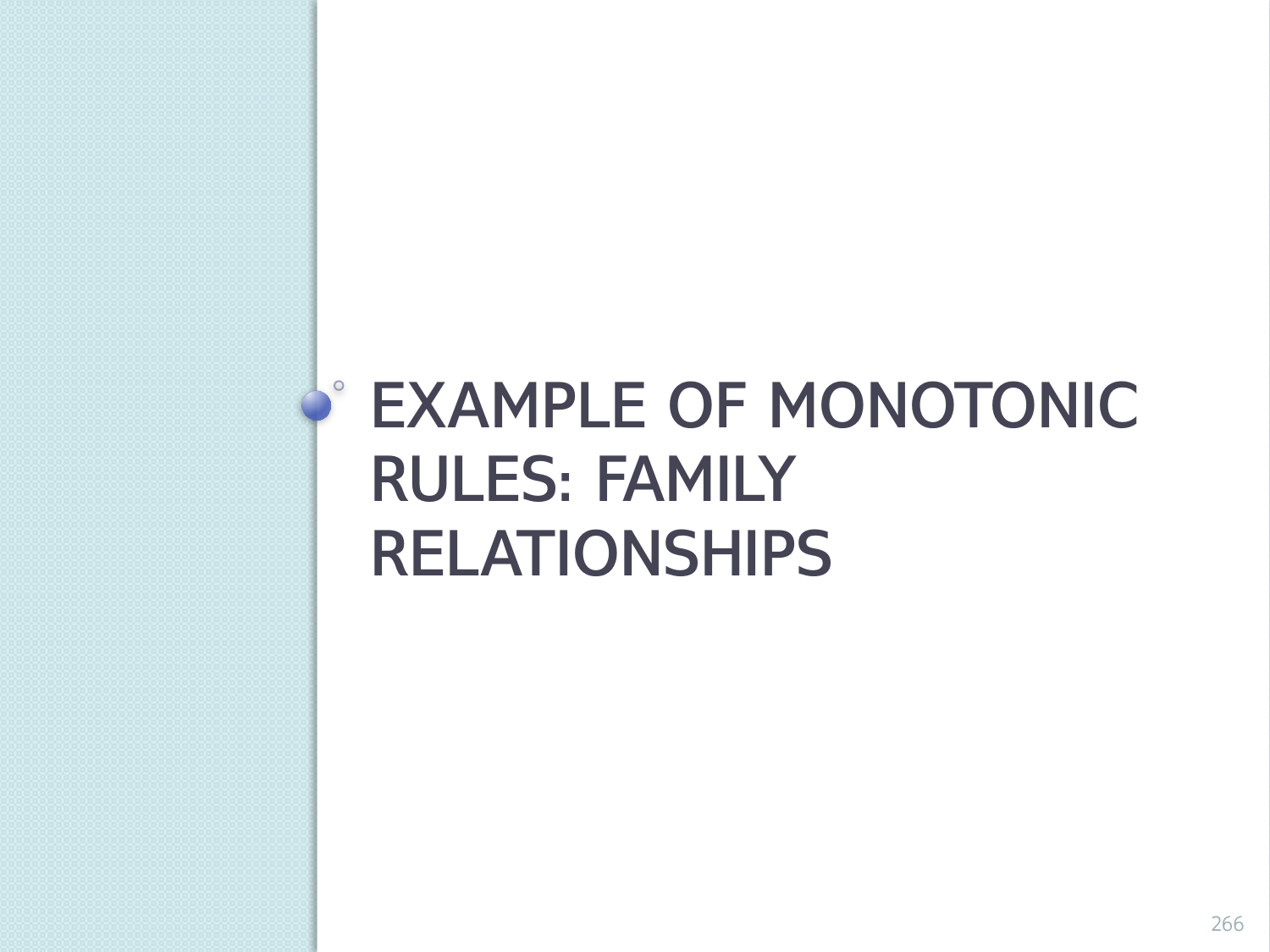

# Example of Monotonic Rules: Family Relationships

266